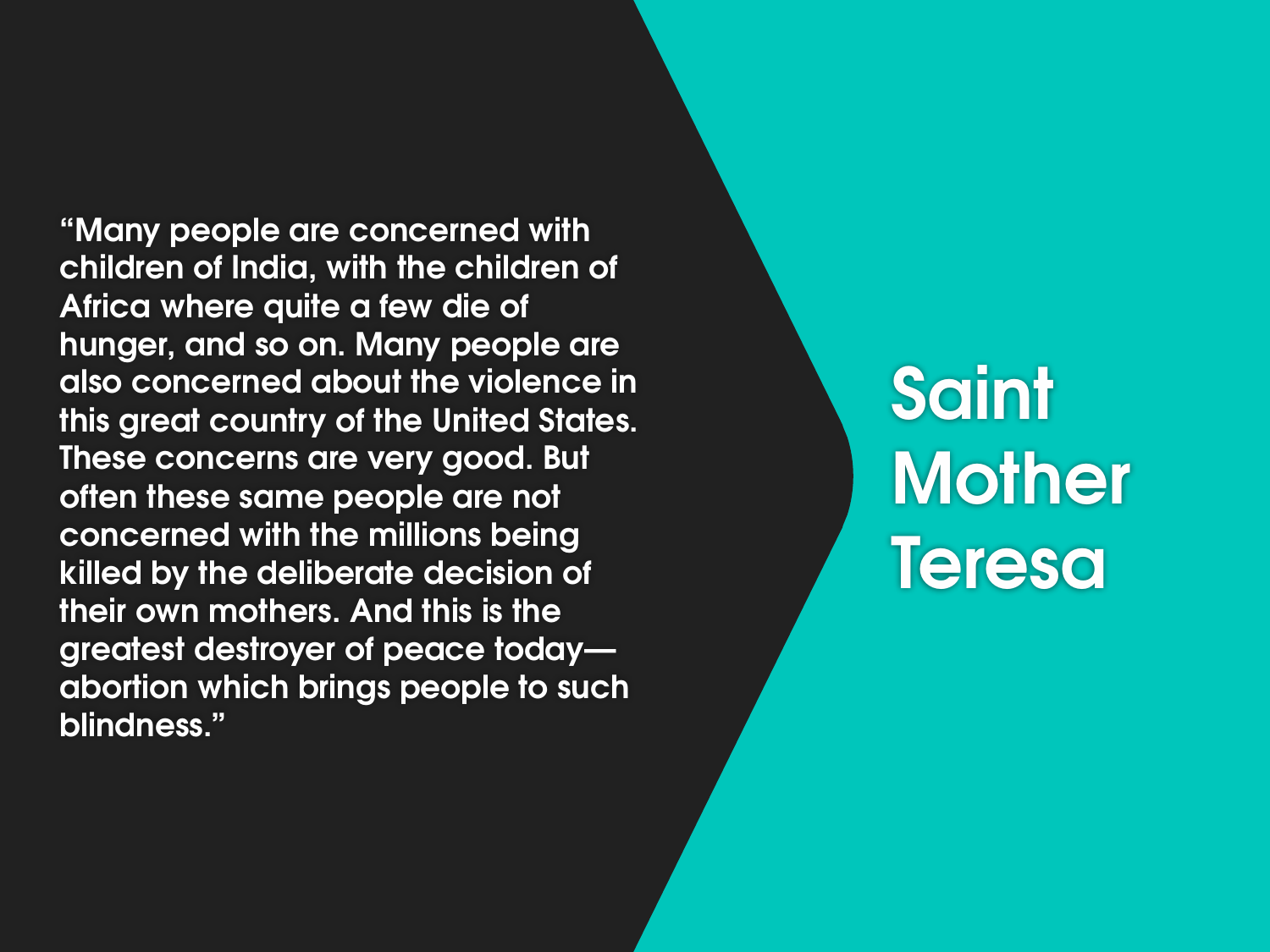

“Many people are concerned with children of India, with the children of Africa where quite a few die of hunger, and so on. Many people are also concerned about the violence in this great country of the United States. These concerns are very good. But often these same people are not concerned with the millions being killed by the deliberate decision of their own mothers. And this is the greatest destroyer of peace today—abortion which brings people to such blindness.”
# Saint Mother Teresa